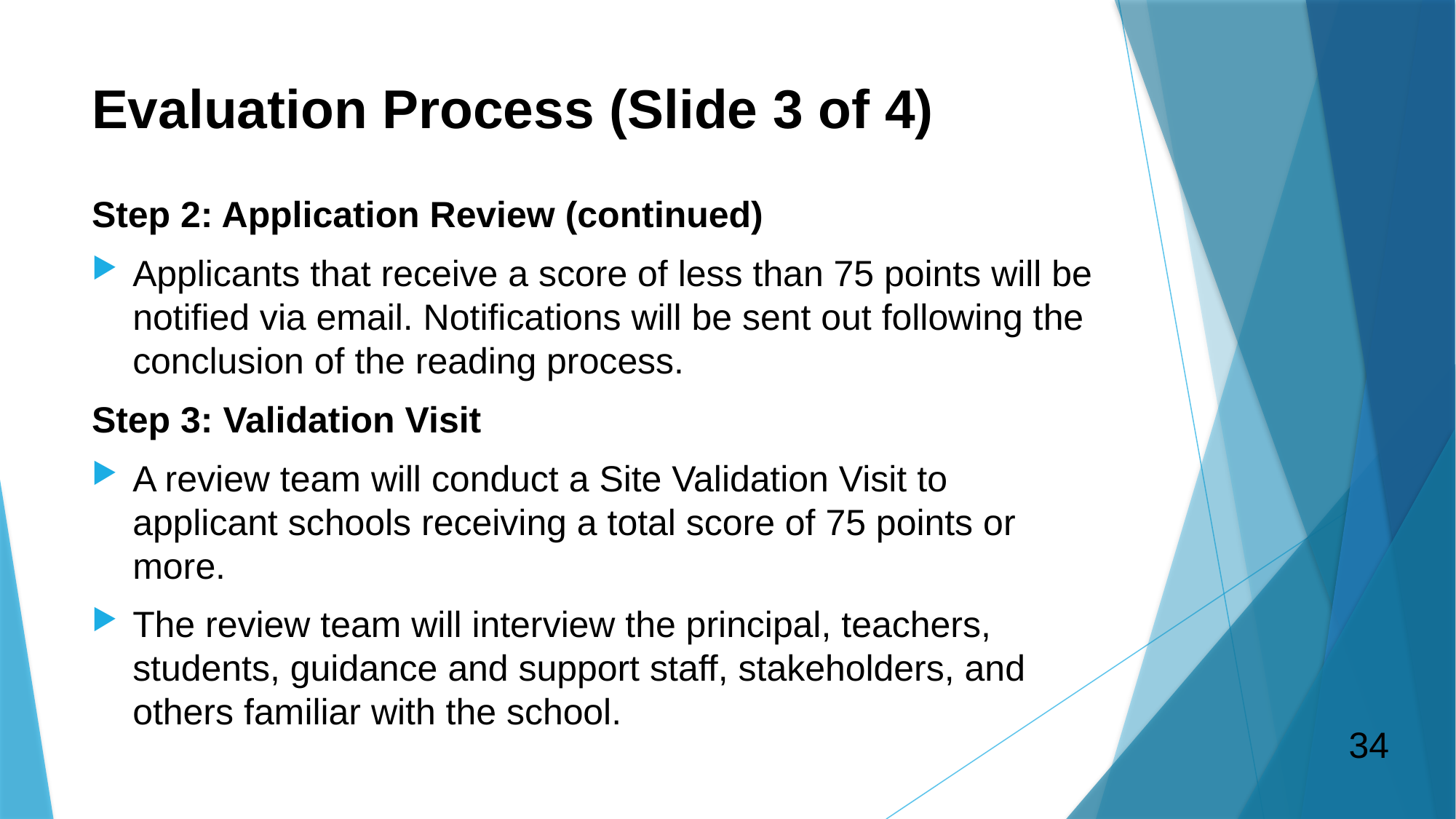

# Evaluation Process (Slide 3 of 4)
Step 2: Application Review (continued)
Applicants that receive a score of less than 75 points will be notified via email. Notifications will be sent out following the conclusion of the reading process.
Step 3: Validation Visit
A review team will conduct a Site Validation Visit to applicant schools receiving a total score of 75 points or more.
The review team will interview the principal, teachers, students, guidance and support staff, stakeholders, and others familiar with the school.
34